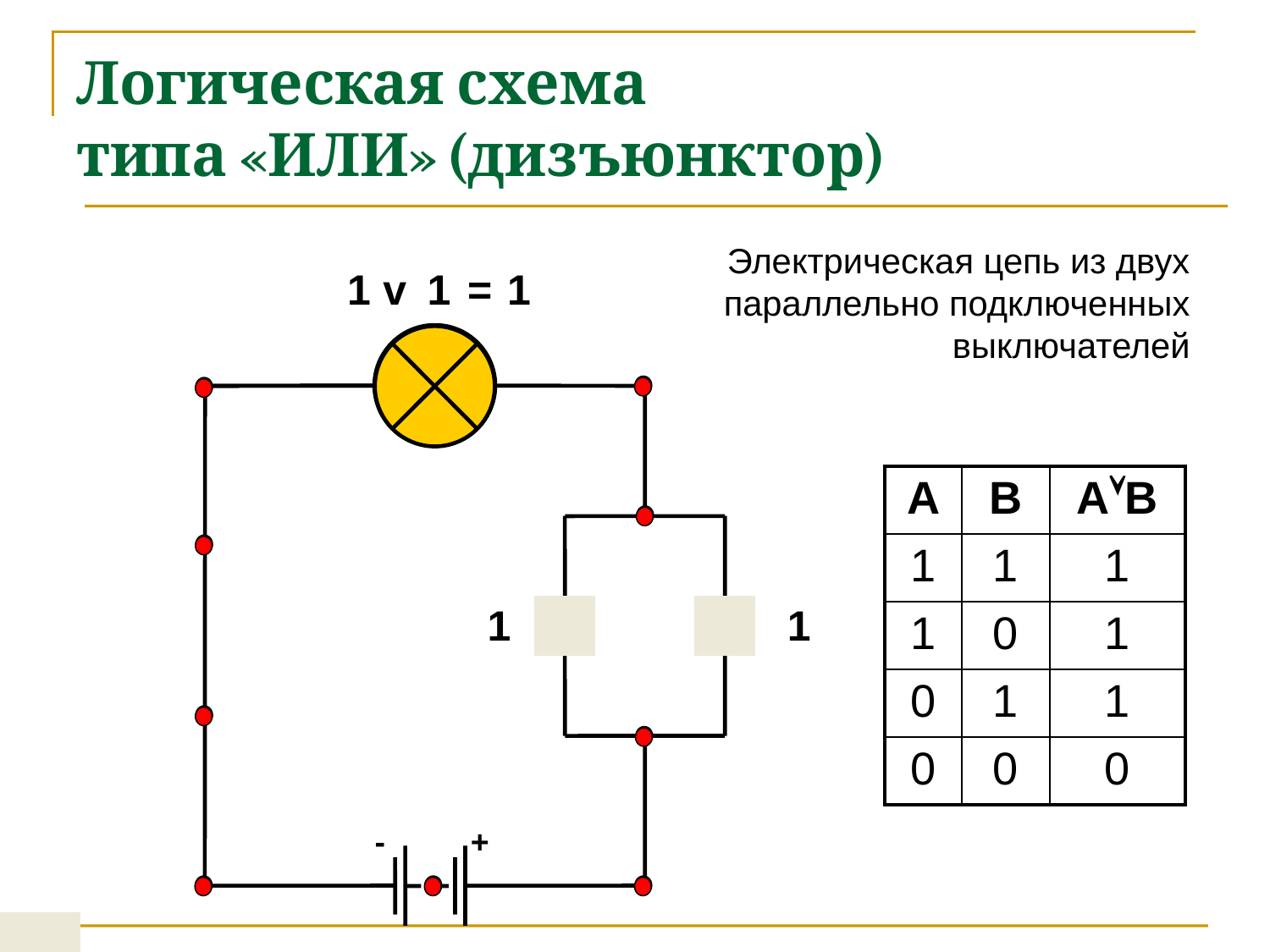

# Логическая схема типа «ИЛИ» (дизъюнктор)
Электрическая цепь из двух
 параллельно подключенных
выключателей
1
v
1
=
1

| A | B | A∨B |
| --- | --- | --- |
| 1 | 1 | 1 |
| 1 | 0 | 1 |
| 0 | 1 | 1 |
| 0 | 0 | 0 |

1
1

-
+